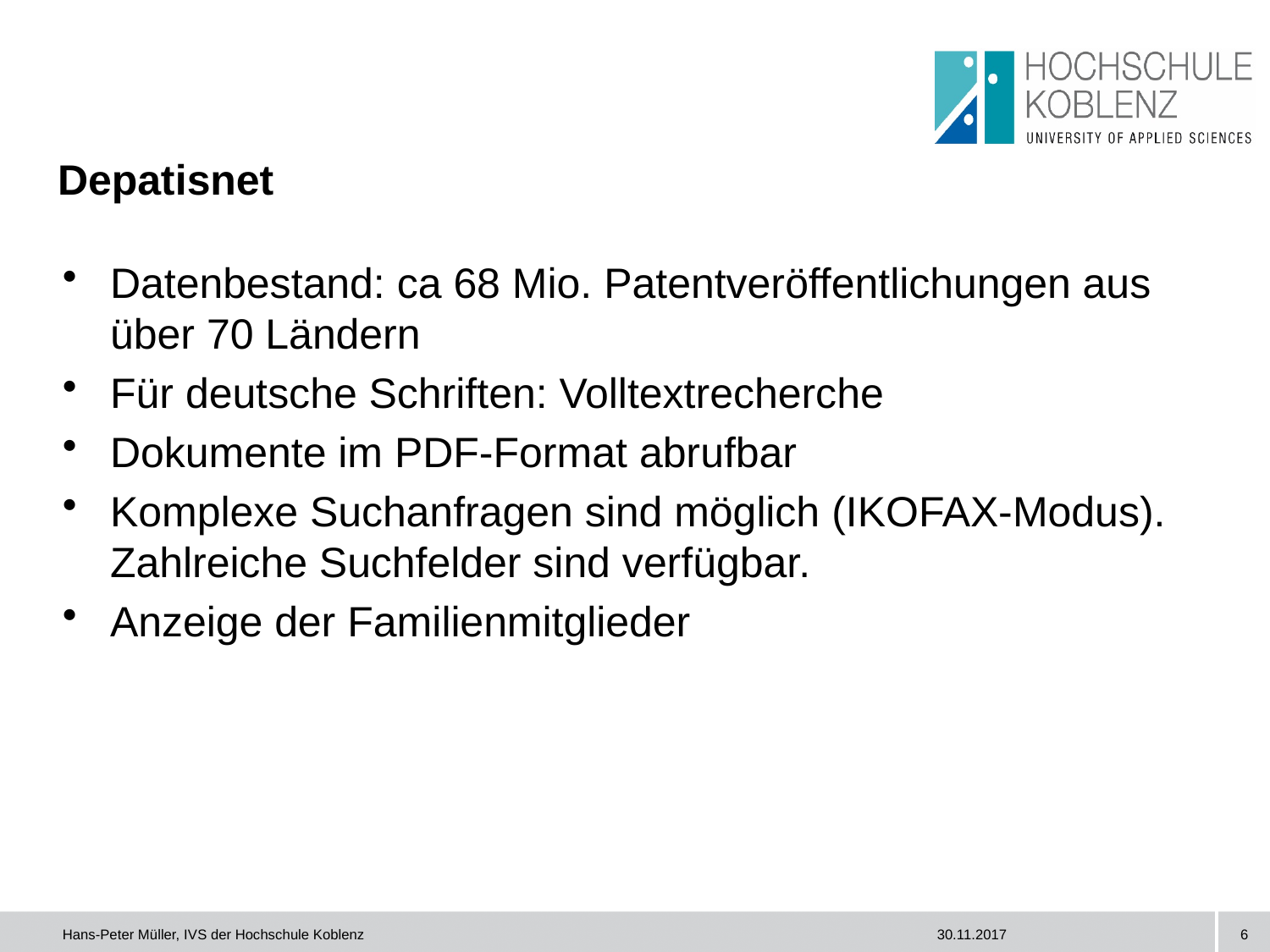

# Depatisnet
Datenbestand: ca 68 Mio. Patentveröffentlichungen aus über 70 Ländern
Für deutsche Schriften: Volltextrecherche
Dokumente im PDF-Format abrufbar
Komplexe Suchanfragen sind möglich (IKOFAX-Modus). Zahlreiche Suchfelder sind verfügbar.
Anzeige der Familienmitglieder

Hans-Peter Müller, IVS der Hochschule Koblenz
30.11.2017
6